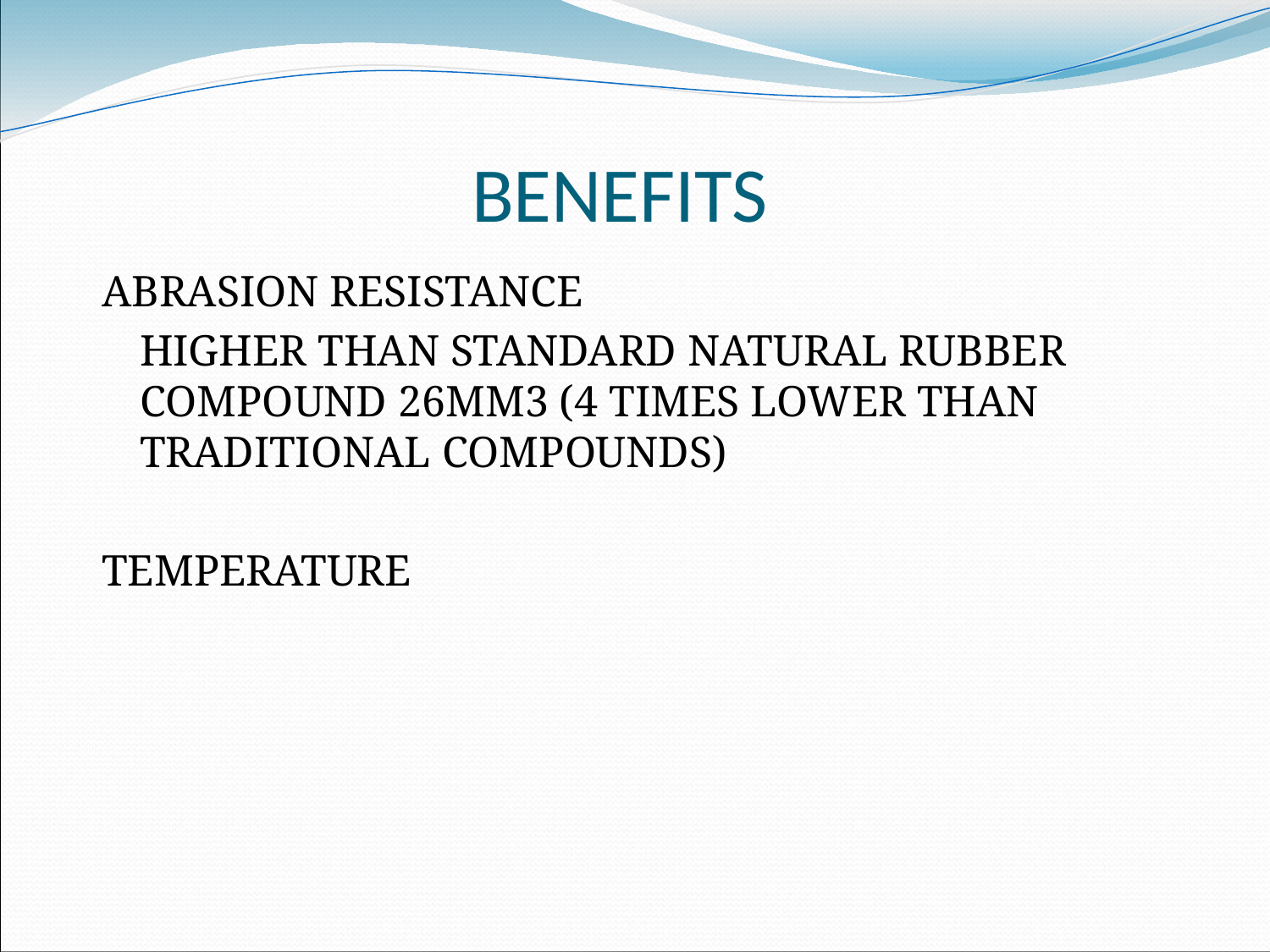

BENEFITS
ABRASION RESISTANCE
	HIGHER THAN STANDARD NATURAL RUBBER COMPOUND 26MM3 (4 TIMES LOWER THAN TRADITIONAL COMPOUNDS)

TEMPERATURE